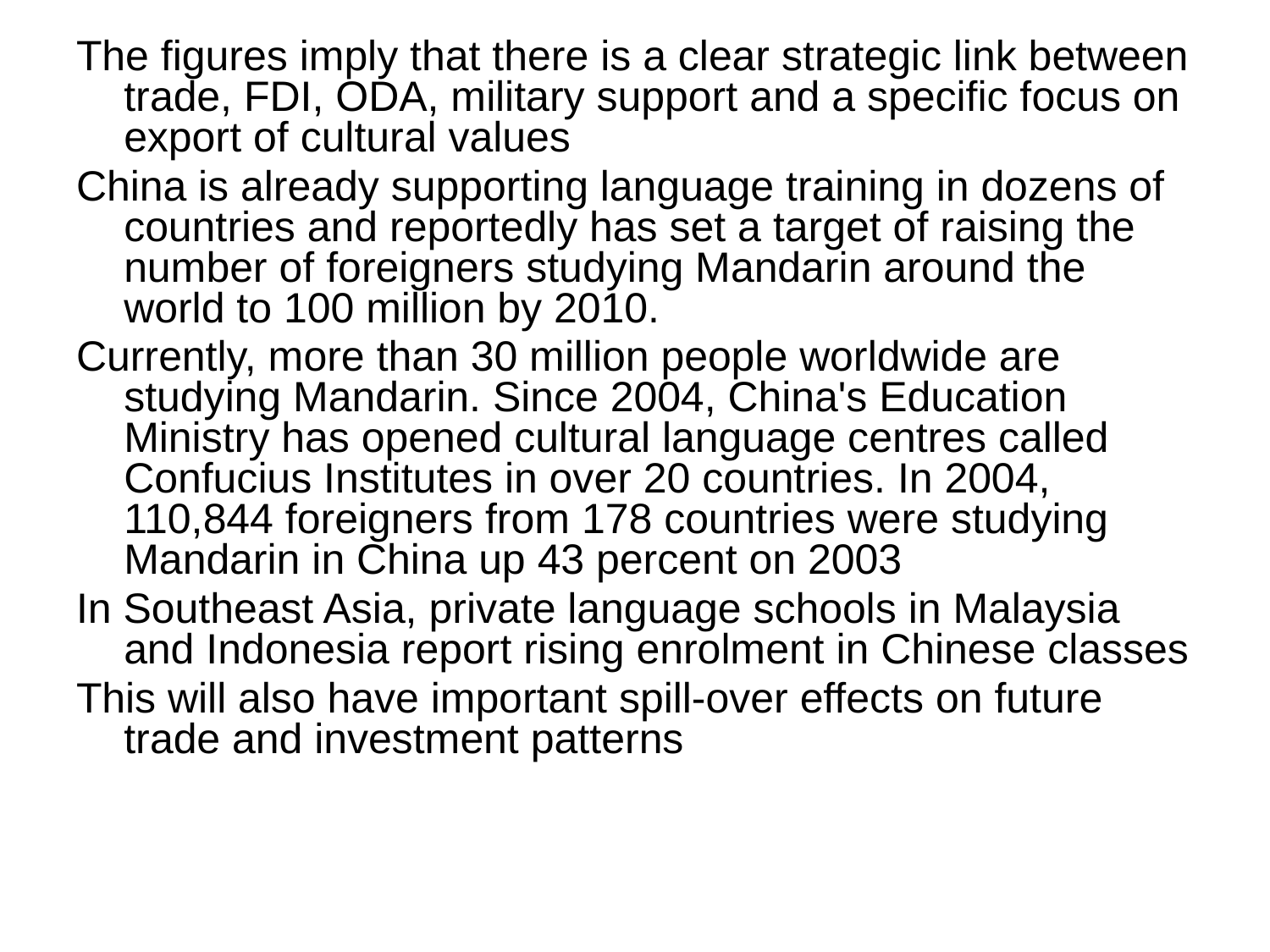

The figures imply that there is a clear strategic link between trade, FDI, ODA, military support and a specific focus on export of cultural values
China is already supporting language training in dozens of countries and reportedly has set a target of raising the number of foreigners studying Mandarin around the world to 100 million by 2010.
Currently, more than 30 million people worldwide are studying Mandarin. Since 2004, China's Education Ministry has opened cultural language centres called Confucius Institutes in over 20 countries. In 2004, 110,844 foreigners from 178 countries were studying Mandarin in China up 43 percent on 2003
In Southeast Asia, private language schools in Malaysia and Indonesia report rising enrolment in Chinese classes
This will also have important spill-over effects on future trade and investment patterns